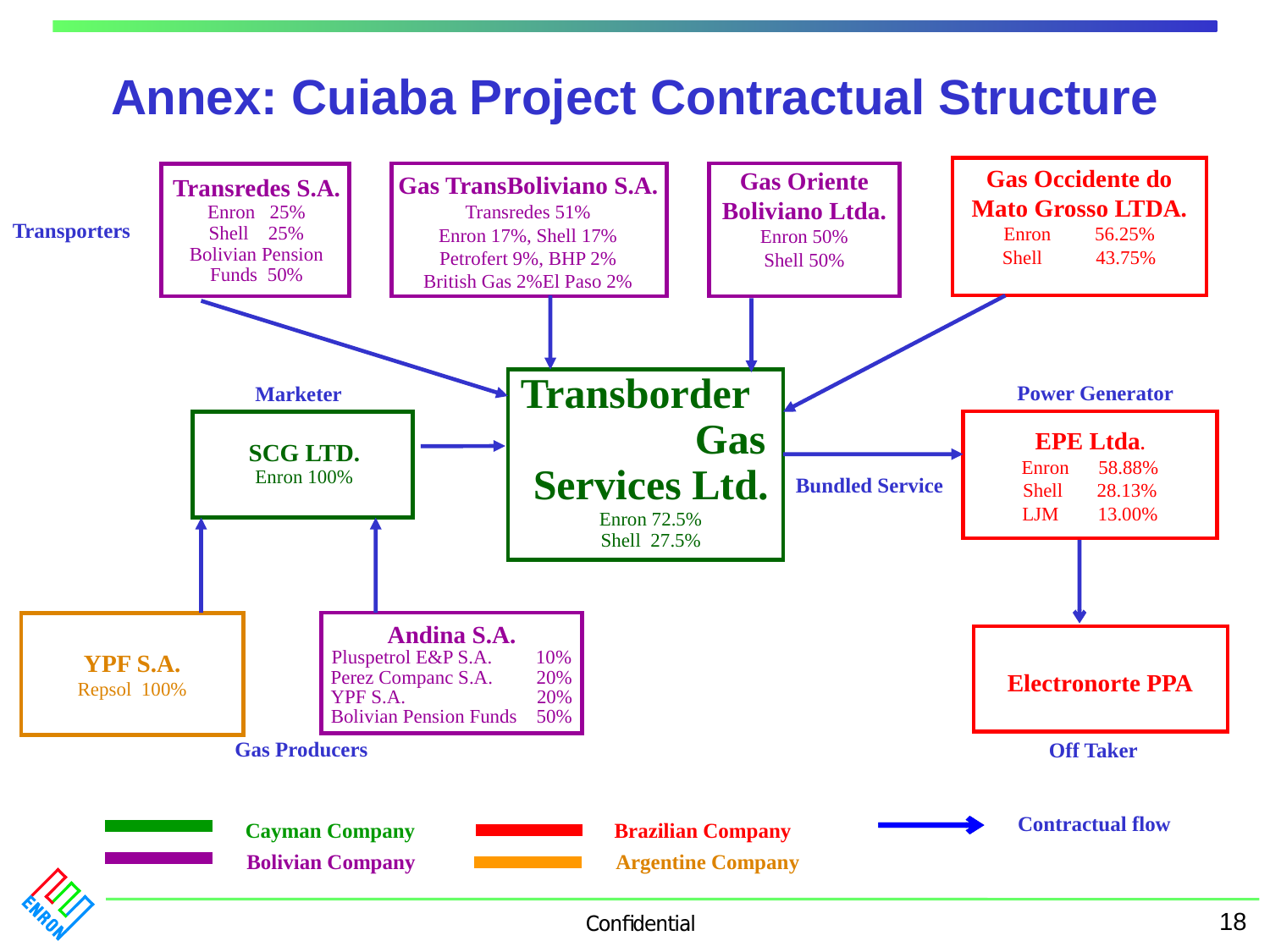

# Annex: Cuiaba Project Contractual Structure
Gas Occidente do Mato Grosso LTDA.
Enron         56.25%
Shell           43.75%

Gas Oriente Boliviano Ltda.
Enron 50%
Shell 50%
Gas TransBoliviano S.A.
Transredes 51%
Enron 17%, Shell 17%
Petrofert 9%, BHP 2%
British Gas 2%El Paso 2%

Transredes S.A.
Enron   25%
Shell    25%
Bolivian Pension
Funds  50%
Transporters

Transborder                   Gas Services Ltd.
Enron 72.5%
Shell  27.5%

Power Generator
Marketer
EPE Ltda.
Enron      58.88%
Shell       28.13%
LJM        13.00%

SCG LTD.
Enron 100%

Bundled Service

YPF S.A.
Repsol  100%
Andina S.A.
Pluspetrol E&P S.A.         10%
Perez Companc S.A.         20%
YPF S.A.                           20%
Bolivian Pension Funds    50%

Electronorte PPA
Gas Producers
Off Taker
Contractual flow
Cayman Company
Brazilian Company

Bolivian Company
Argentine Company

18